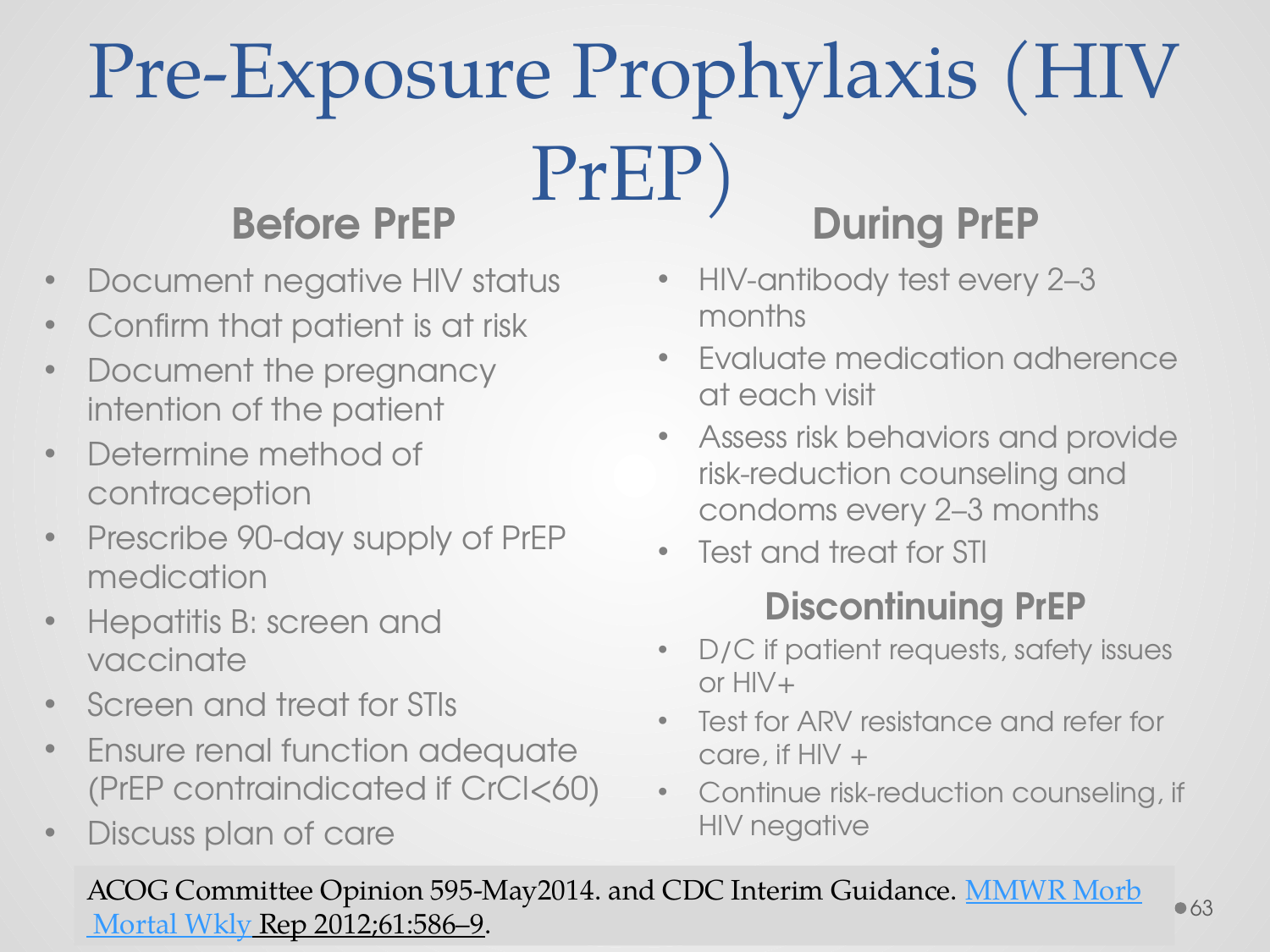

# Pre-Exposure Prophylaxis (HIV PrEP)
Before PrEP
During PrEP
Document negative HIV status
Confirm that patient is at risk
Document the pregnancy intention of the patient
Determine method of contraception
Prescribe 90-day supply of PrEP medication
Hepatitis B: screen and  vaccinate
Screen and treat for STIs
Ensure renal function adequate (PrEP contraindicated if CrCl<60)
Discuss plan of care

HIV-antibody test every 2–3 months
Evaluate medication adherence at each visit
Assess risk behaviors and provide risk-reduction counseling and condoms every 2–3 months
Test and treat for STI

Discontinuing PrEP
D/C if patient requests, safety issues or HIV+
Test for ARV resistance and refer for care, if HIV +
Continue risk-reduction counseling, if HIV negative

ACOG Committee Opinion 595-May2014. and CDC Interim Guidance. MMWR Morb Mortal Wkly Rep 2012;61:586–9.
63